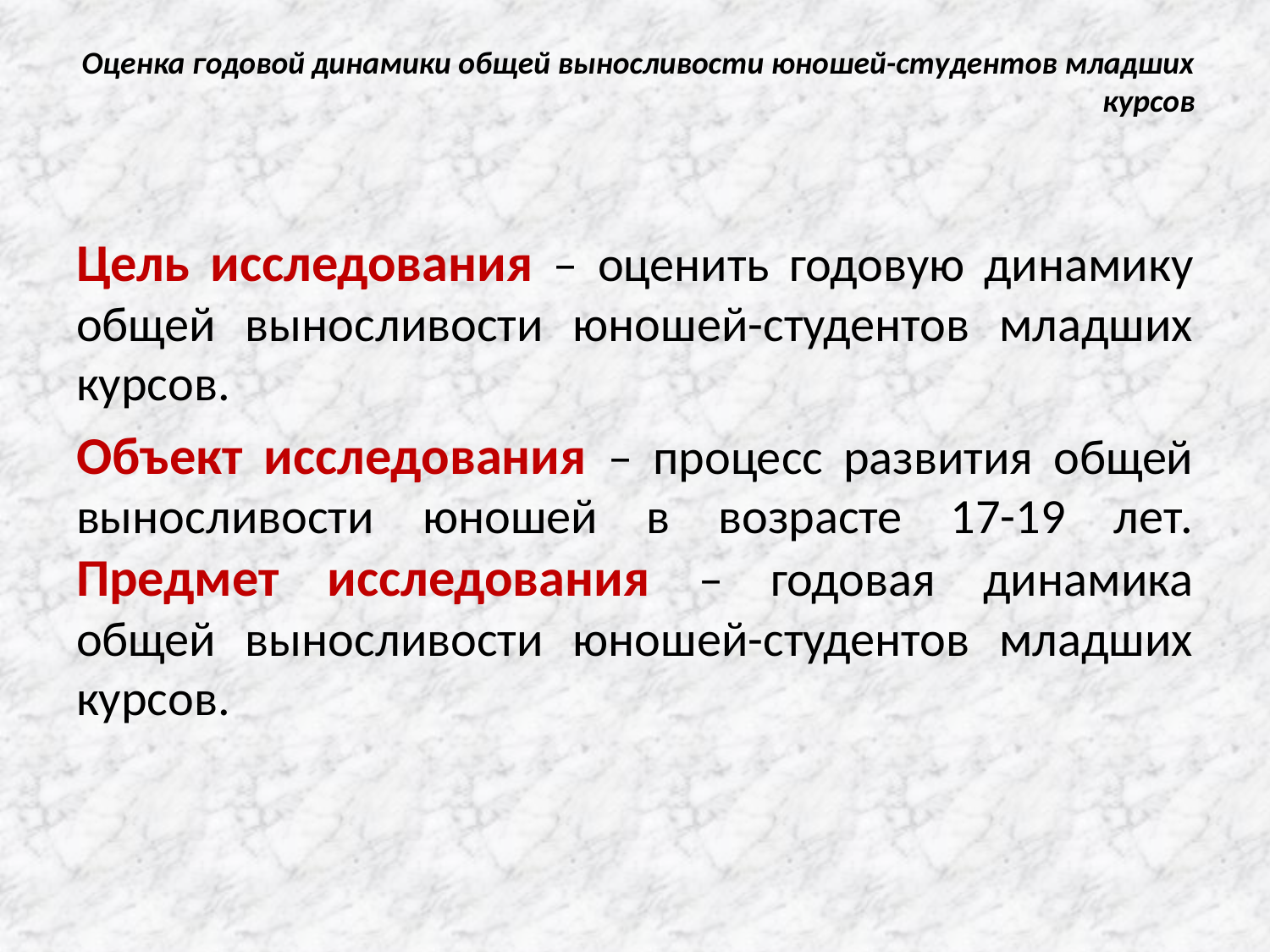

# Оценка годовой динамики общей выносливости юношей-студентов младших курсов
Цель исследования – оценить годовую динамику общей выносливости юношей-студентов младших курсов.
Объект исследования – процесс развития общей выносливости юношей в возрасте 17-19 лет.
Предмет исследования – годовая динамика общей выносливости юношей-студентов младших курсов.